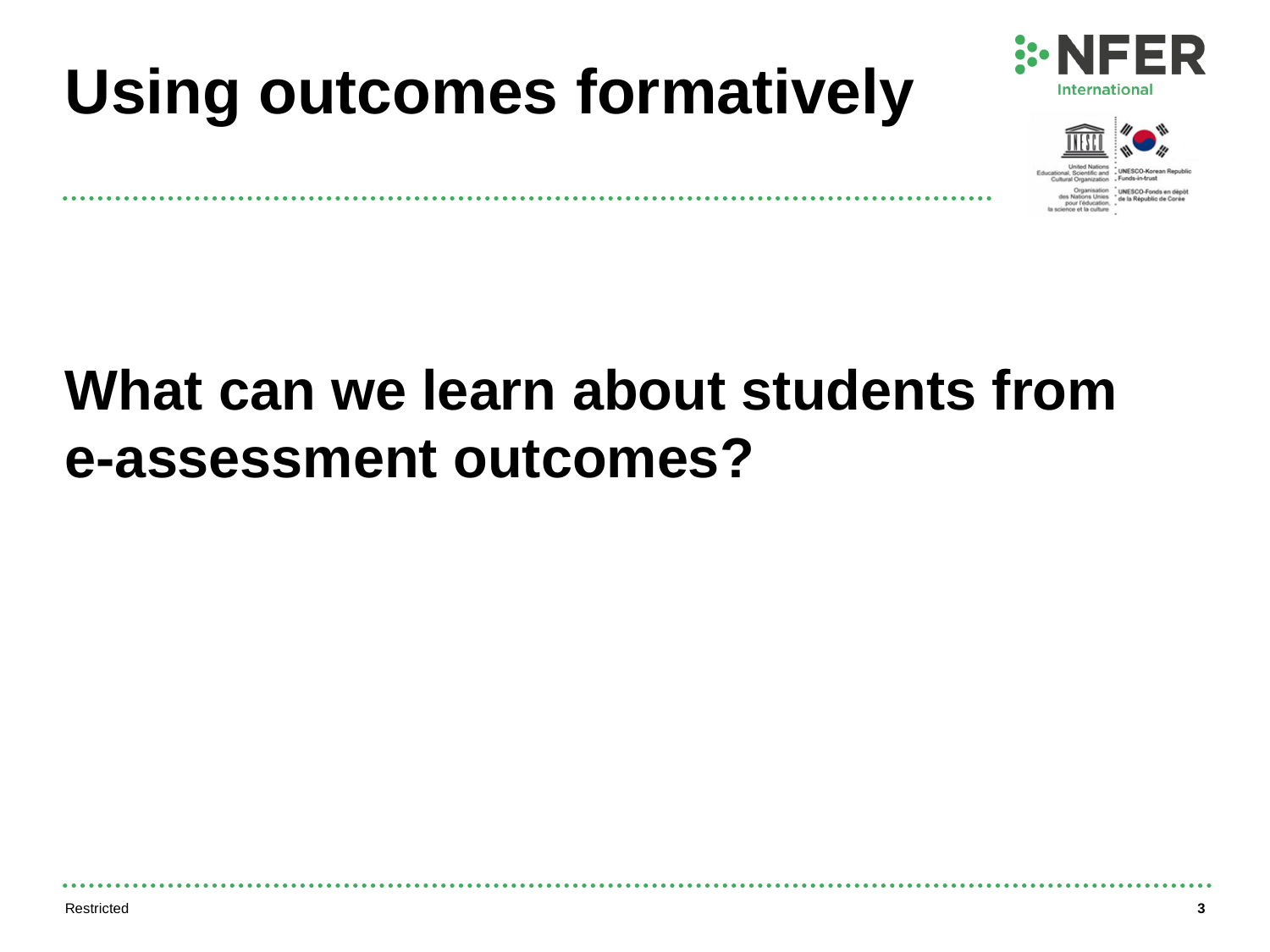

# Using outcomes formatively

What can we learn about students from  e-assessment outcomes?

Restricted
3